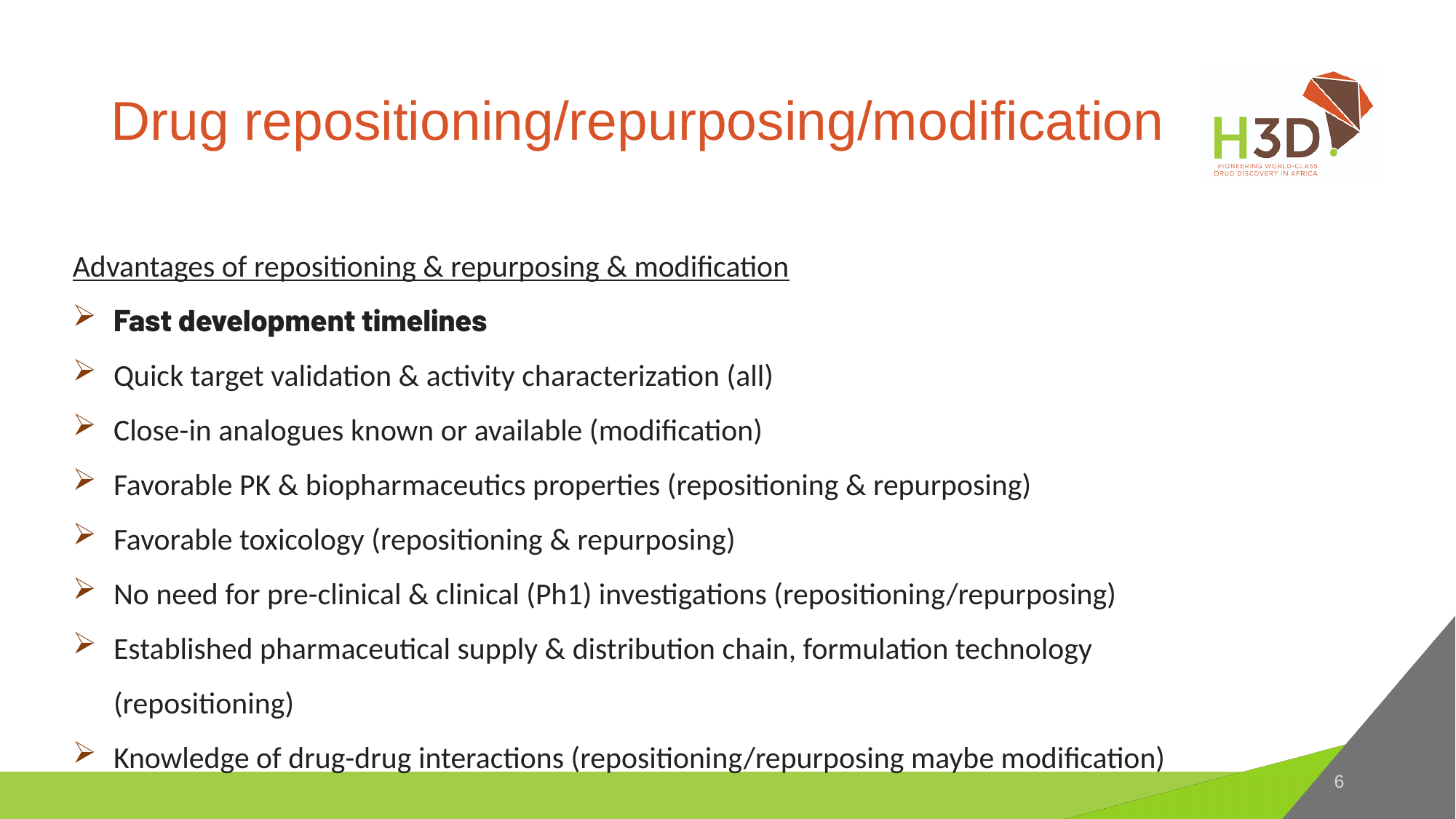

# Drug repositioning/repurposing/modification
Advantages of repositioning & repurposing & modification
Fast development timelines
Quick target validation & activity characterization (all)
Close-in analogues known or available (modification)
Favorable PK & biopharmaceutics properties (repositioning & repurposing)
Favorable toxicology (repositioning & repurposing)
No need for pre-clinical & clinical (Ph1) investigations (repositioning/repurposing)
Established pharmaceutical supply & distribution chain, formulation technology (repositioning)
Knowledge of drug-drug interactions (repositioning/repurposing maybe modification)
6